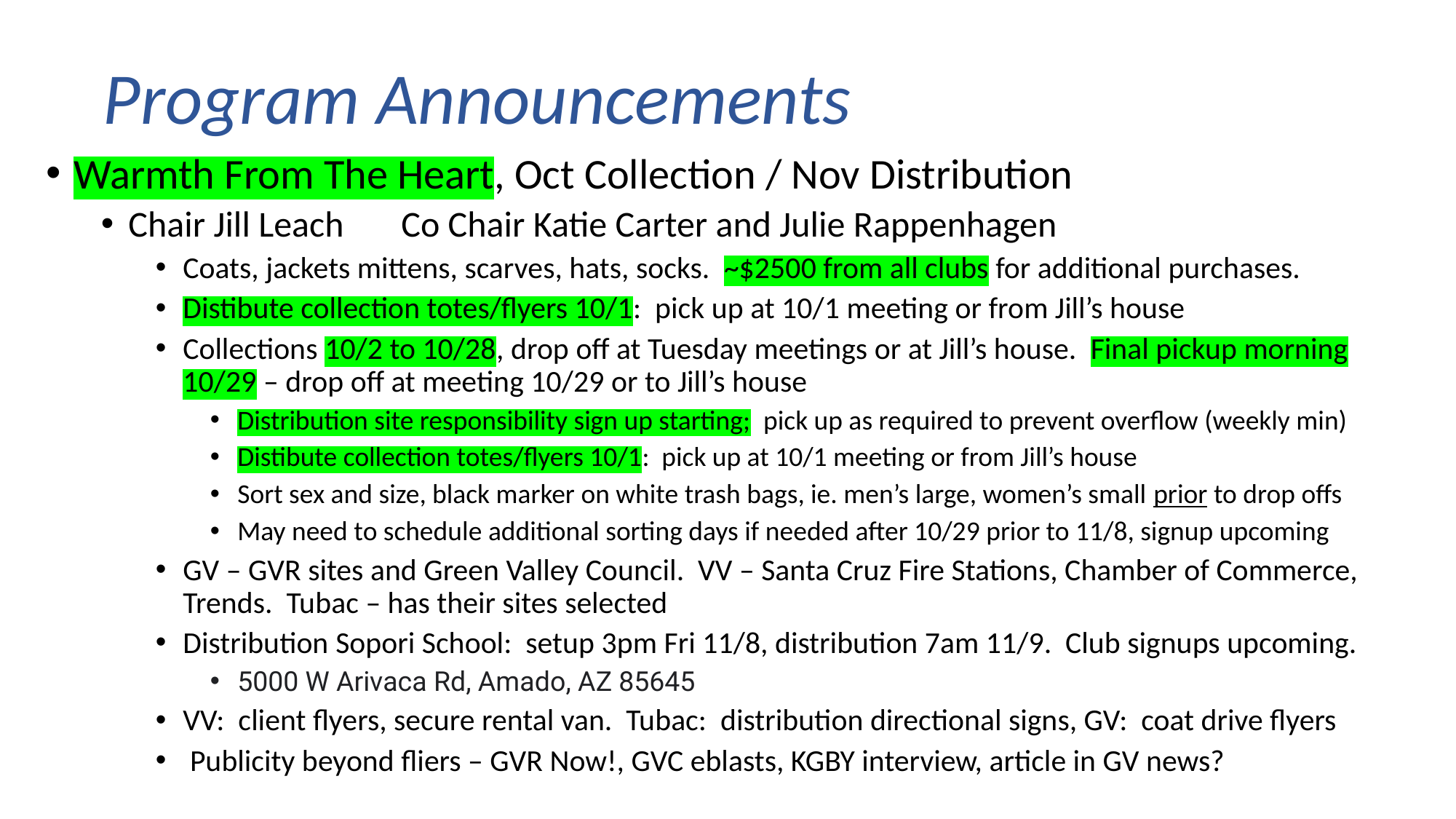

# Program Announcements
Warmth From The Heart, Oct Collection / Nov Distribution
Chair Jill Leach       Co Chair Katie Carter and Julie Rappenhagen
Coats, jackets mittens, scarves, hats, socks.  ~$2500 from all clubs for additional purchases.
Distibute collection totes/flyers 10/1:  pick up at 10/1 meeting or from Jill’s house
Collections 10/2 to 10/28, drop off at Tuesday meetings or at Jill’s house.  Final pickup morning 10/29 – drop off at meeting 10/29 or to Jill’s house
Distribution site responsibility sign up starting;  pick up as required to prevent overflow (weekly min)
Distibute collection totes/flyers 10/1:  pick up at 10/1 meeting or from Jill’s house
Sort sex and size, black marker on white trash bags, ie. men’s large, women’s small prior to drop offs
May need to schedule additional sorting days if needed after 10/29 prior to 11/8, signup upcoming
GV – GVR sites and Green Valley Council.  VV – Santa Cruz Fire Stations, Chamber of Commerce, Trends.  Tubac – has their sites selected
Distribution Sopori School:  setup 3pm Fri 11/8, distribution 7am 11/9.  Club signups upcoming.
5000 W Arivaca Rd, Amado, AZ 85645
VV:  client flyers, secure rental van.  Tubac:  distribution directional signs, GV:  coat drive flyers
 Publicity beyond fliers – GVR Now!, GVC eblasts, KGBY interview, article in GV news?